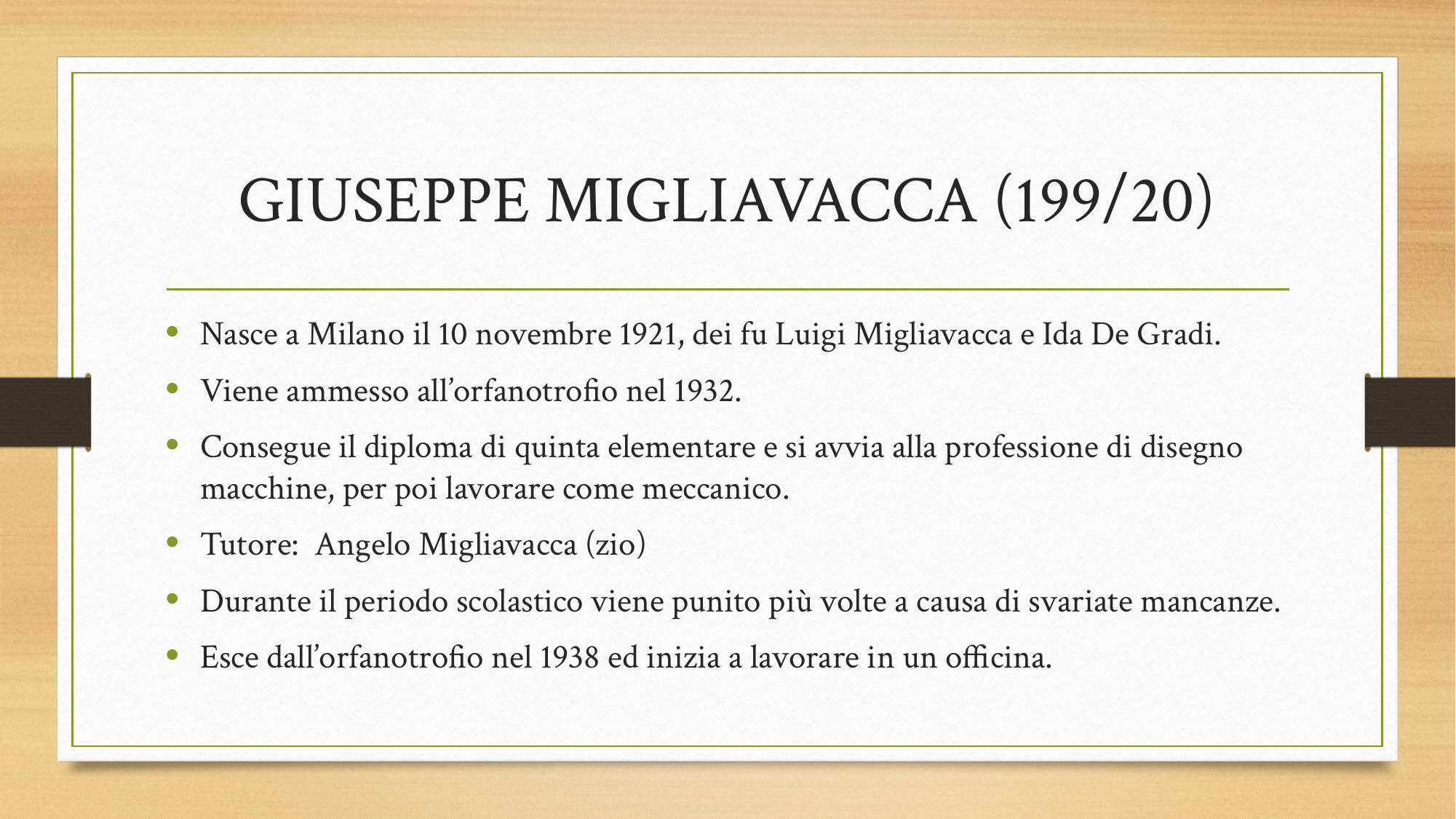

# GIUSEPPE MIGLIAVACCA (199/20)
Nasce a Milano il 10 novembre 1921, dei fu Luigi Migliavacca e Ida De Gradi.
Viene ammesso all’orfanotrofio nel 1932.
Consegue il diploma di quinta elementare e si avvia alla professione di disegno macchine, per poi lavorare come meccanico.
Tutore:  Angelo Migliavacca (zio)
Durante il periodo scolastico viene punito più volte a causa di svariate mancanze.
Esce dall’orfanotrofio nel 1938 ed inizia a lavorare in un officina.